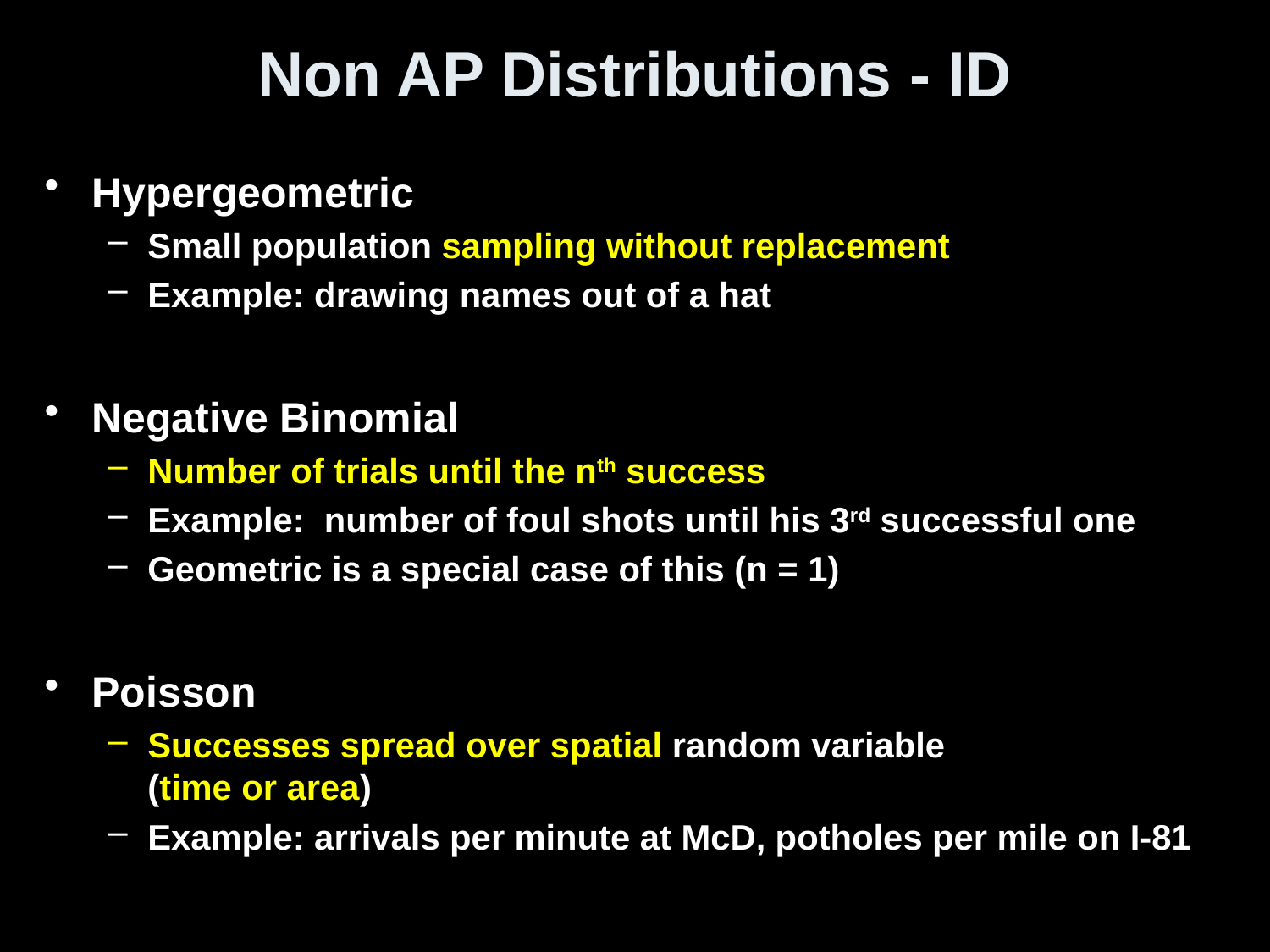

# Non AP Distributions - ID
Hypergeometric
Small population sampling without replacement
Example: drawing names out of a hat

Negative Binomial
Number of trials until the nth success
Example:  number of foul shots until his 3rd successful one
Geometric is a special case of this (n = 1)

Poisson
Successes spread over spatial random variable
(time or area)
Example: arrivals per minute at McD, potholes per mile on I-81